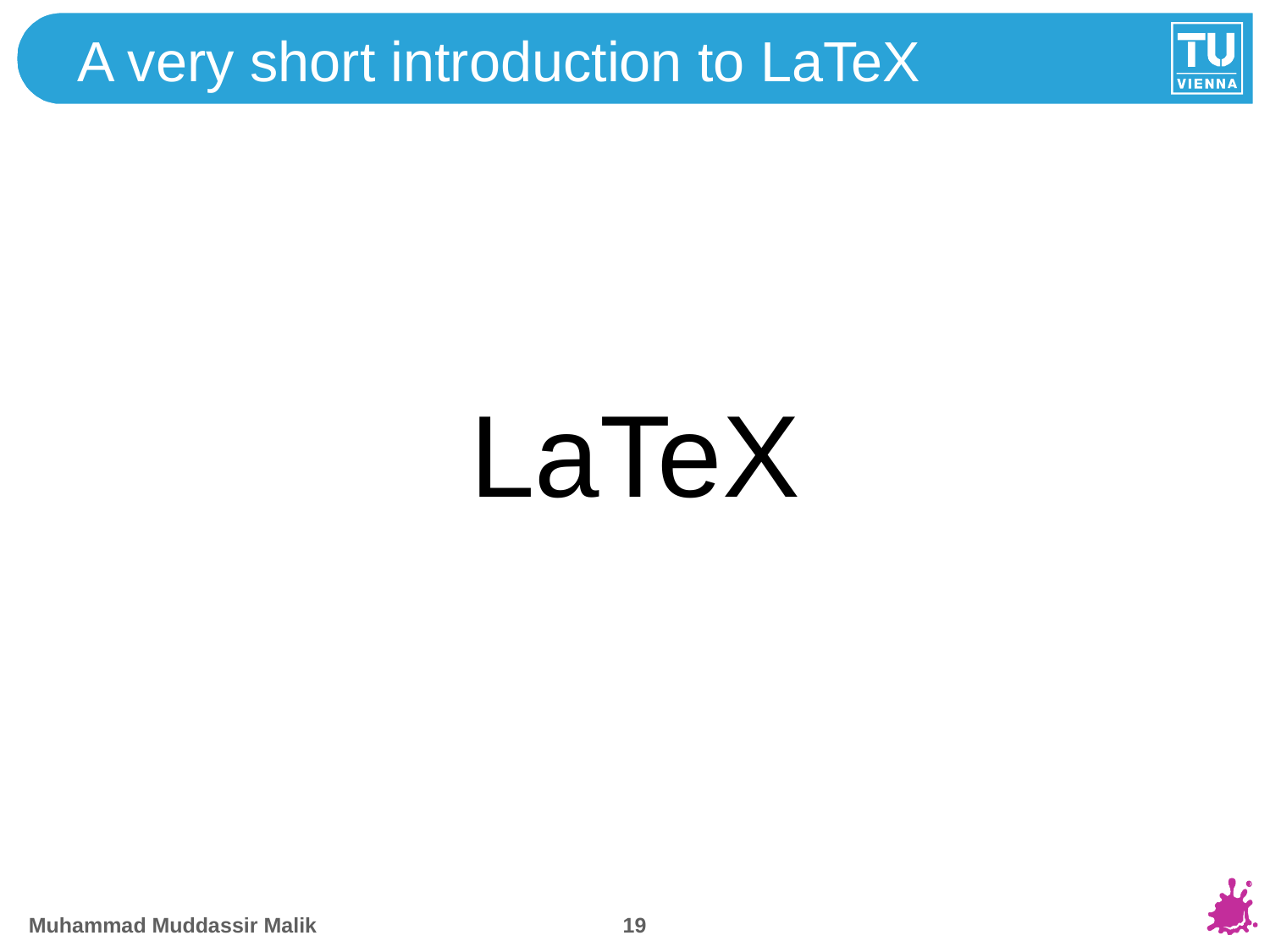

# A very short introduction to LaTeX

LaTeX
19
Muhammad Muddassir Malik